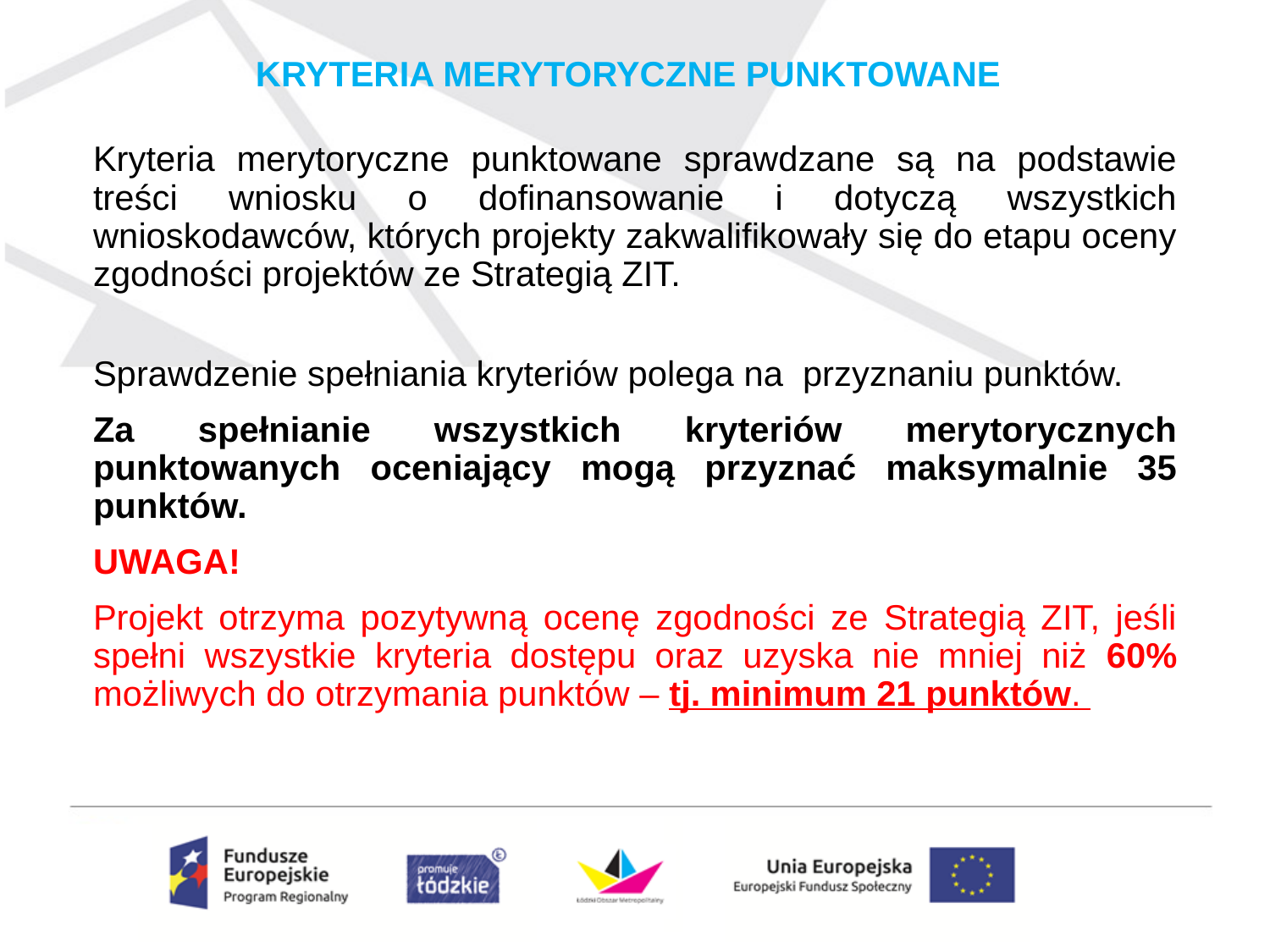

# KRYTERIA MERYTORYCZNE PUNKTOWANE
Kryteria merytoryczne punktowane sprawdzane są na podstawie treści wniosku o dofinansowanie i dotyczą wszystkich wnioskodawców, których projekty zakwalifikowały się do etapu oceny zgodności projektów ze Strategią ZIT.

Sprawdzenie spełniania kryteriów polega na  przyznaniu punktów.
Za spełnianie wszystkich kryteriów merytorycznych punktowanych oceniający mogą przyznać maksymalnie 35 punktów.
UWAGA!
Projekt otrzyma pozytywną ocenę zgodności ze Strategią ZIT, jeśli spełni wszystkie kryteria dostępu oraz uzyska nie mniej niż 60% możliwych do otrzymania punktów – tj. minimum 21 punktów.